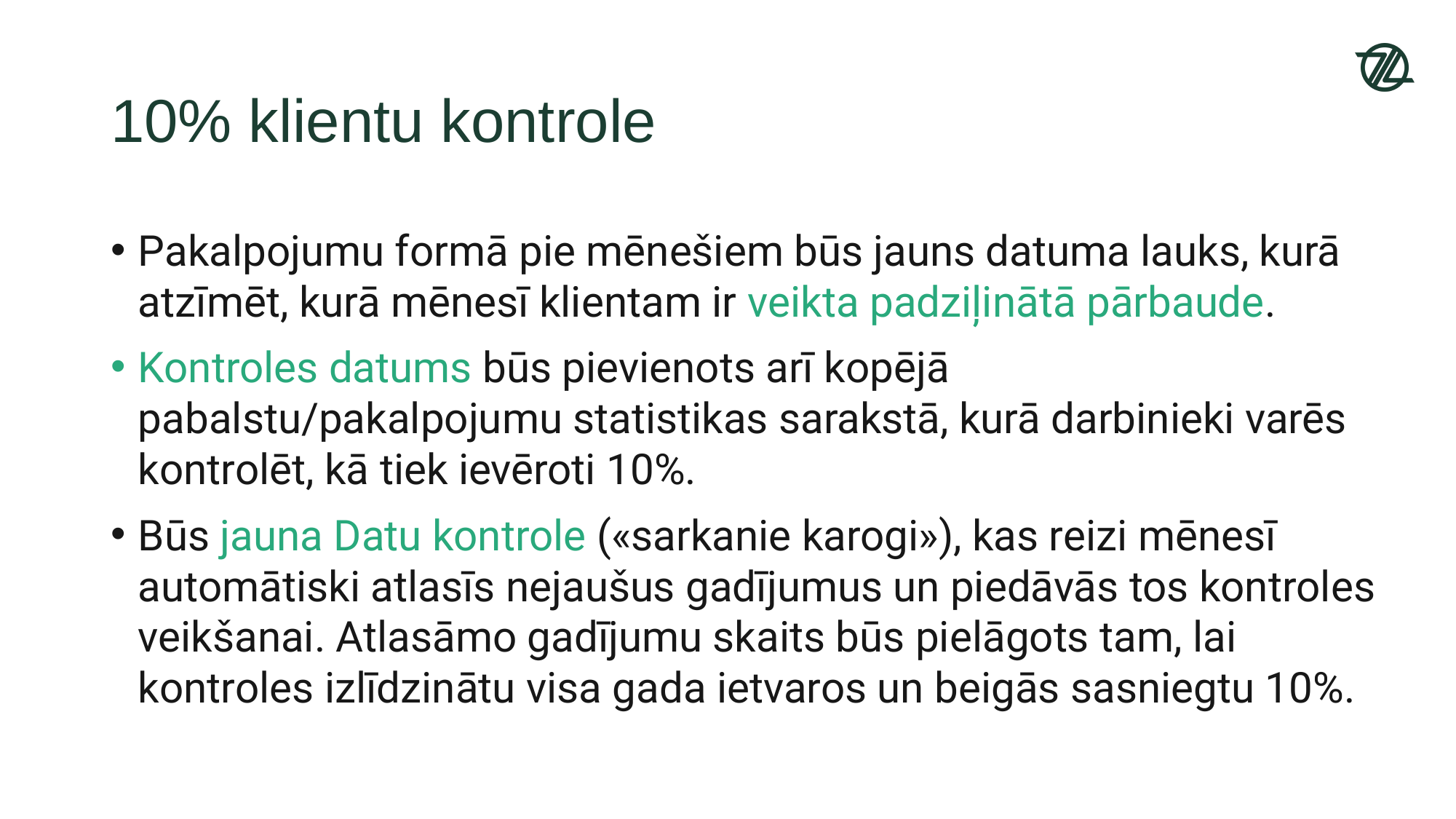

# 10% klientu kontrole
Pakalpojumu formā pie mēnešiem būs jauns datuma lauks, kurā atzīmēt, kurā mēnesī klientam ir veikta padziļinātā pārbaude.
Kontroles datums būs pievienots arī kopējā pabalstu/pakalpojumu statistikas sarakstā, kurā darbinieki varēs kontrolēt, kā tiek ievēroti 10%.
Būs jauna Datu kontrole («sarkanie karogi»), kas reizi mēnesī automātiski atlasīs nejaušus gadījumus un piedāvās tos kontroles veikšanai. Atlasāmo gadījumu skaits būs pielāgots tam, lai kontroles izlīdzinātu visa gada ietvaros un beigās sasniegtu 10%.